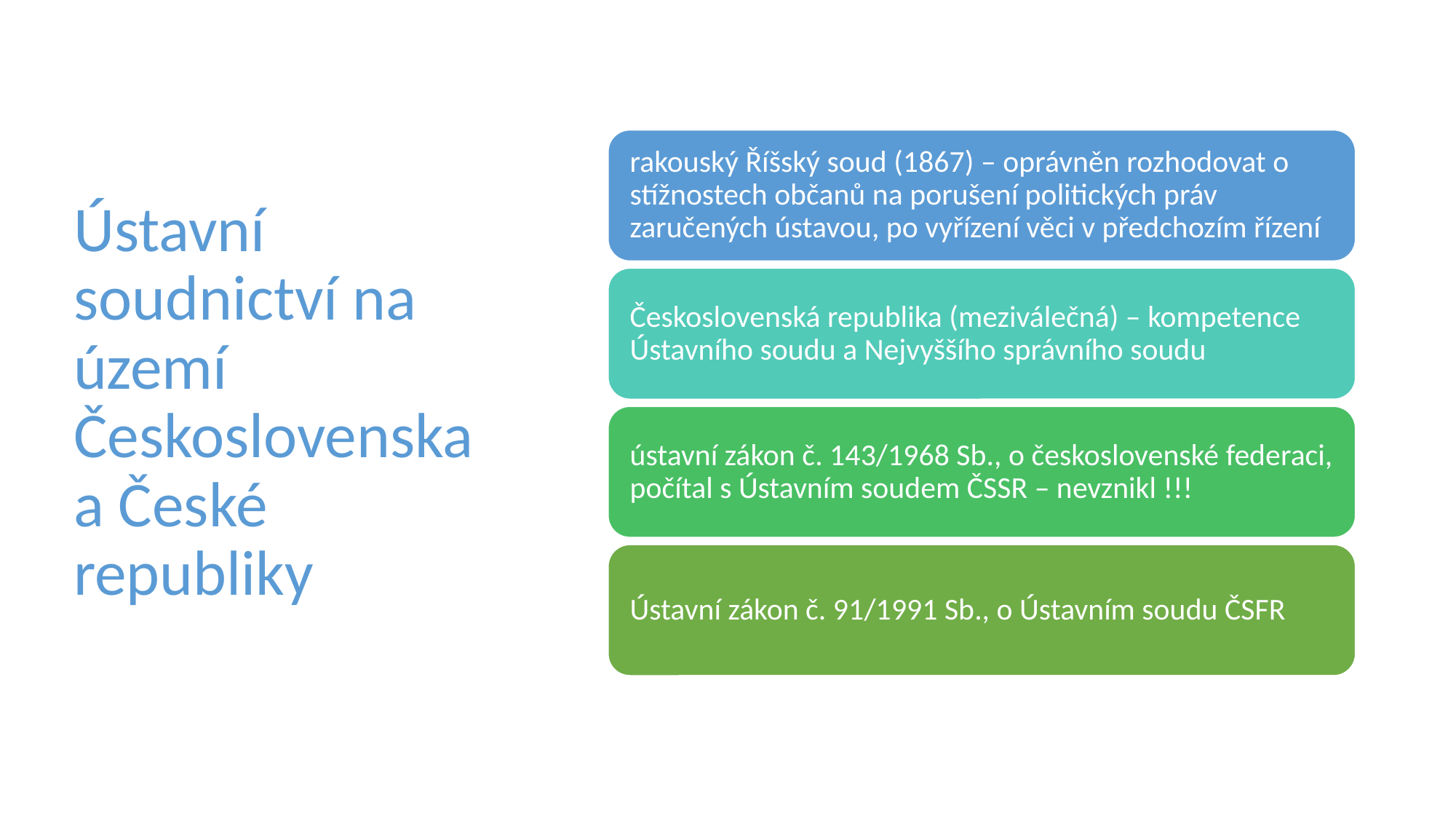

# Ústavní soudnictví na území Československa a České republiky
rakouský Říšský soud (1867) – oprávněn rozhodovat o stížnostech občanů na porušení politických práv zaručených ústavou, po vyřízení věci v předchozím řízení
Československá republika (meziválečná) – kompetence Ústavního soudu a Nejvyššího správního soudu
ústavní zákon č. 143/1968 Sb., o československé federaci, počítal s Ústavním soudem ČSSR – nevznikl !!!
Ústavní zákon č. 91/1991 Sb., o Ústavním soudu ČSFR